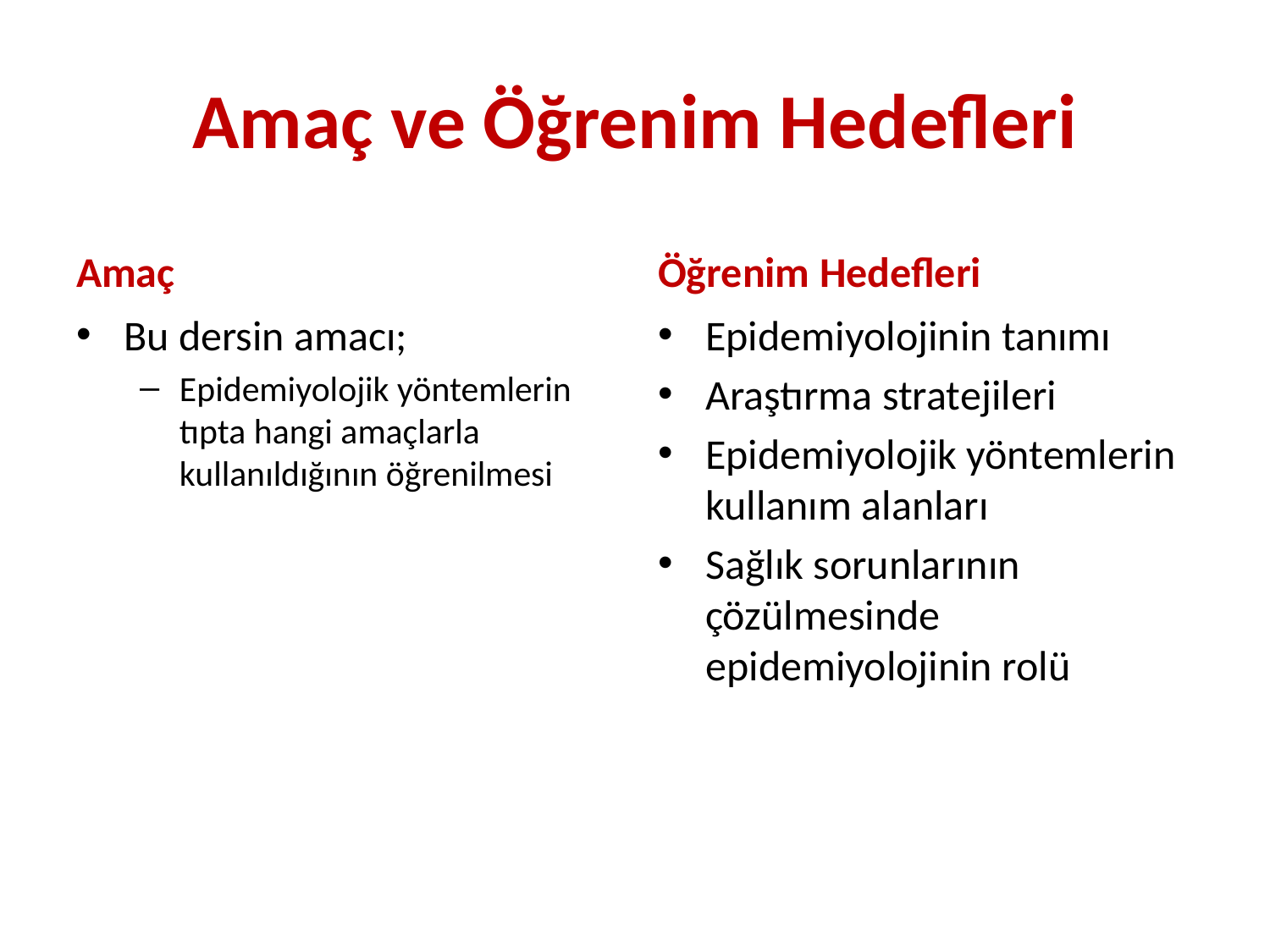

# Amaç ve Öğrenim Hedefleri
Amaç
Öğrenim Hedefleri
Bu dersin amacı;
Epidemiyolojik yöntemlerin tıpta hangi amaçlarla kullanıldığının öğrenilmesi

Epidemiyolojinin tanımı
Araştırma stratejileri
Epidemiyolojik yöntemlerin kullanım alanları
Sağlık sorunlarının çözülmesinde epidemiyolojinin rolü